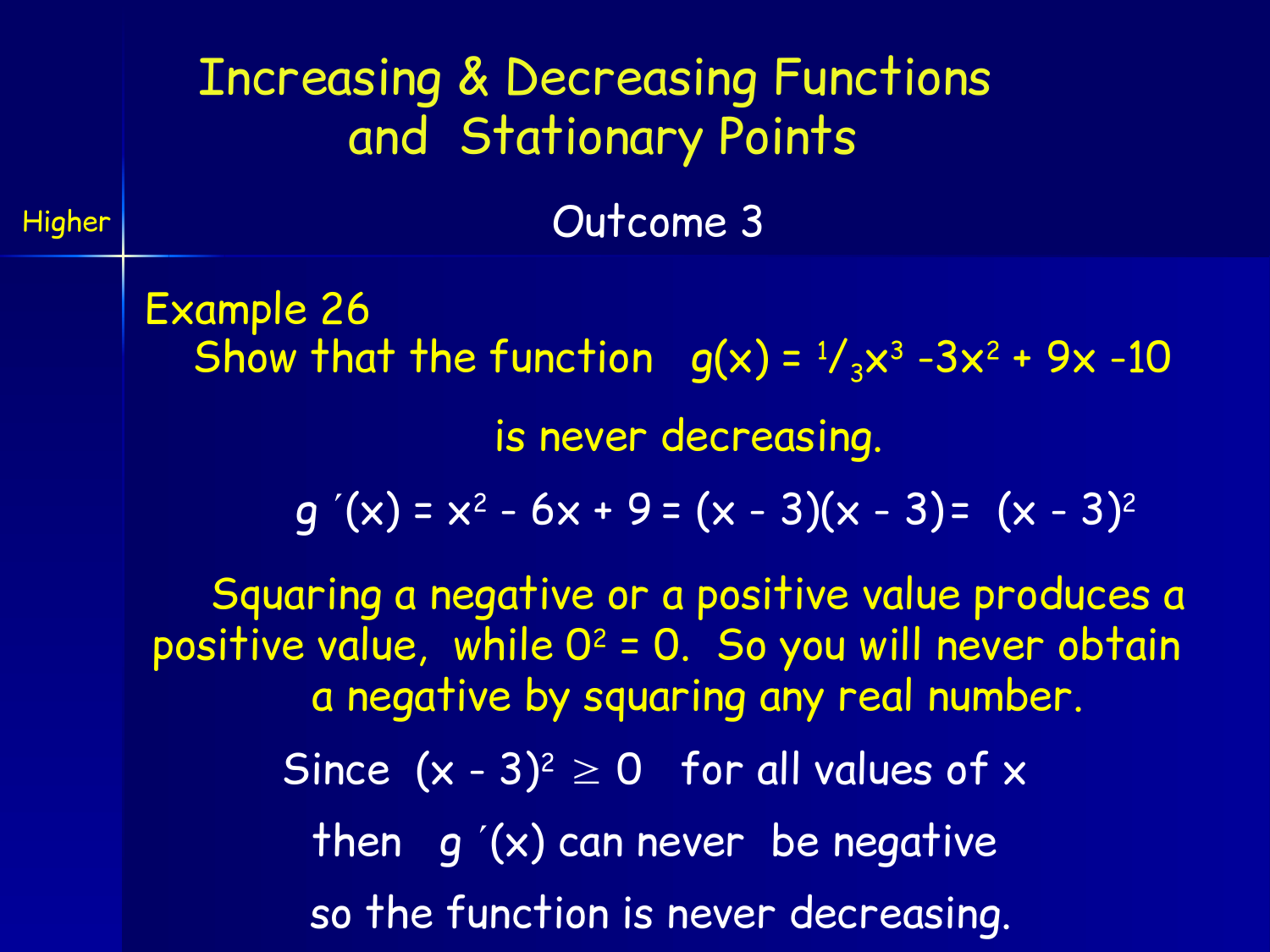

Increasing & Decreasing Functions
and  Stationary Points
Outcome 3
Higher
Example 26
Show that the function   g(x) = 1/3x3 -3x2 + 9x -10
is never decreasing.
g ′(x) = x2 - 6x + 9
 = (x - 3)(x - 3)
=  (x - 3)2
Squaring a negative or a positive value produces a positive value,  while 02 = 0.  So you will never obtain      a negative by squaring any real number.
Since  (x - 3)2  ≥ 0   for all values of x
then   g ′(x) can never  be negative
so the function is never decreasing.